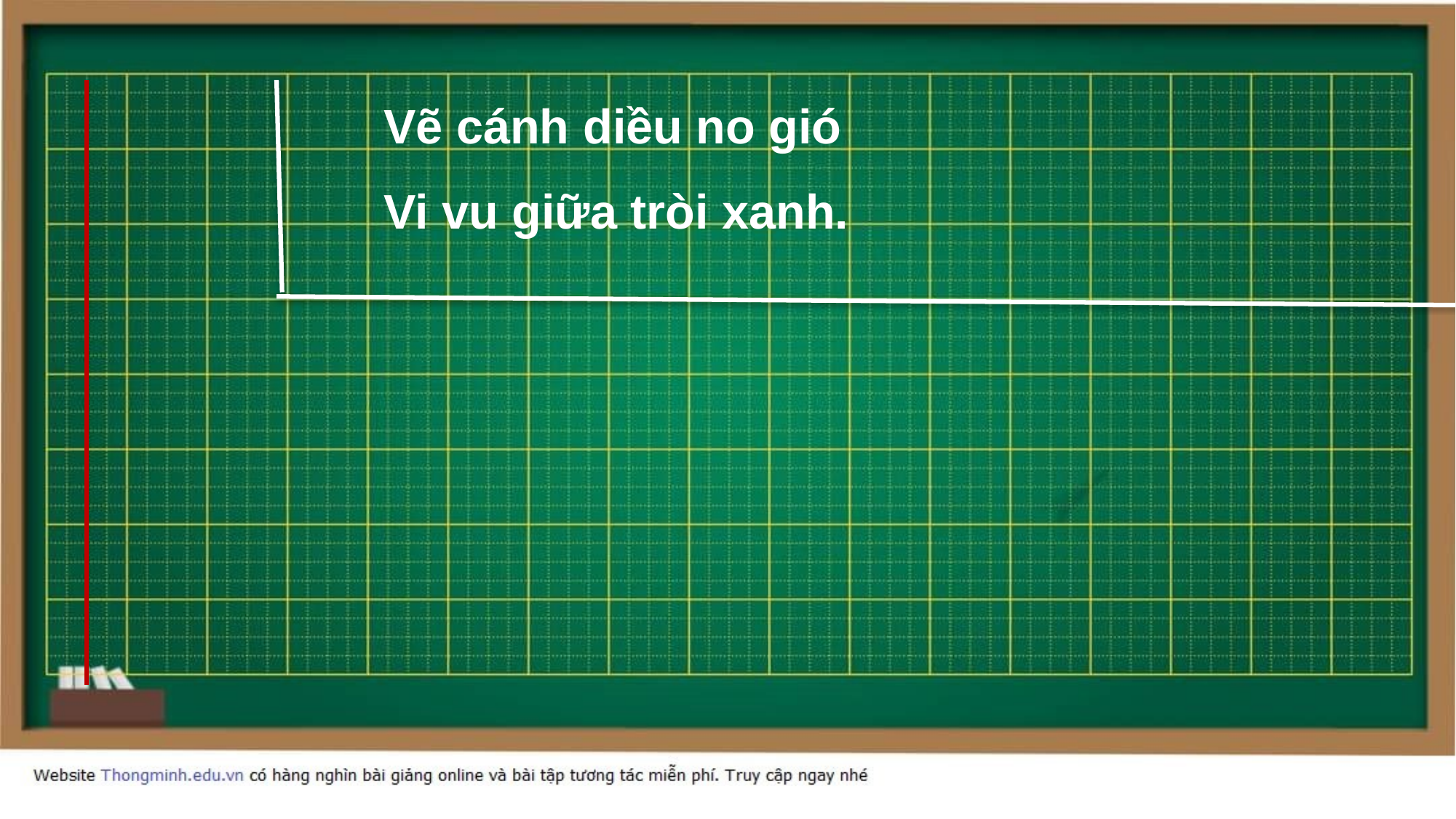

Vẽ cánh diều no gió
Vi vu giữa tròi xanh.